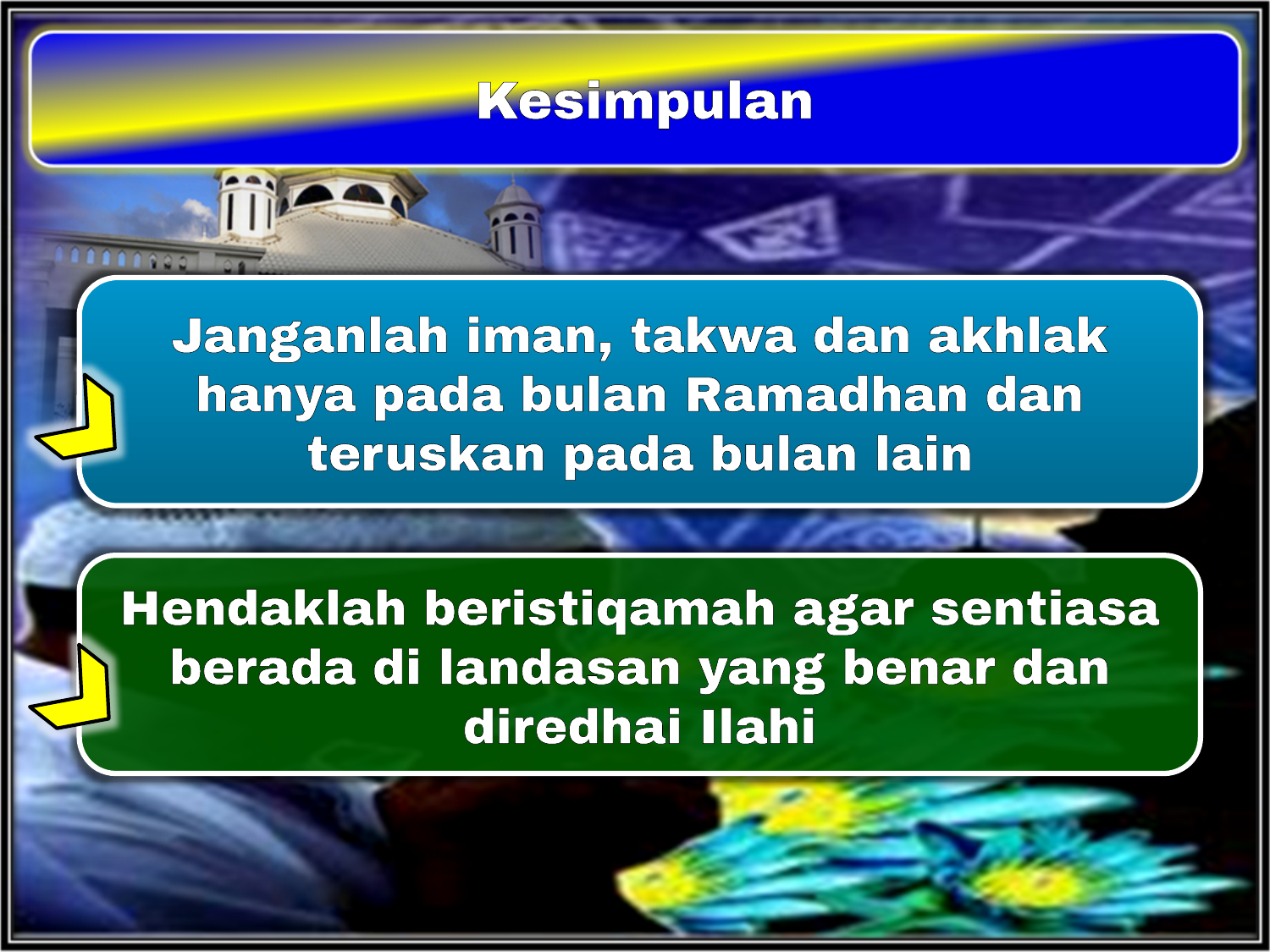

Kesimpulan
Janganlah iman, takwa dan akhlak hanya pada bulan Ramadhan dan teruskan pada bulan lain

Hendaklah beristiqamah agar sentiasa berada di landasan yang benar dan diredhai Ilahi